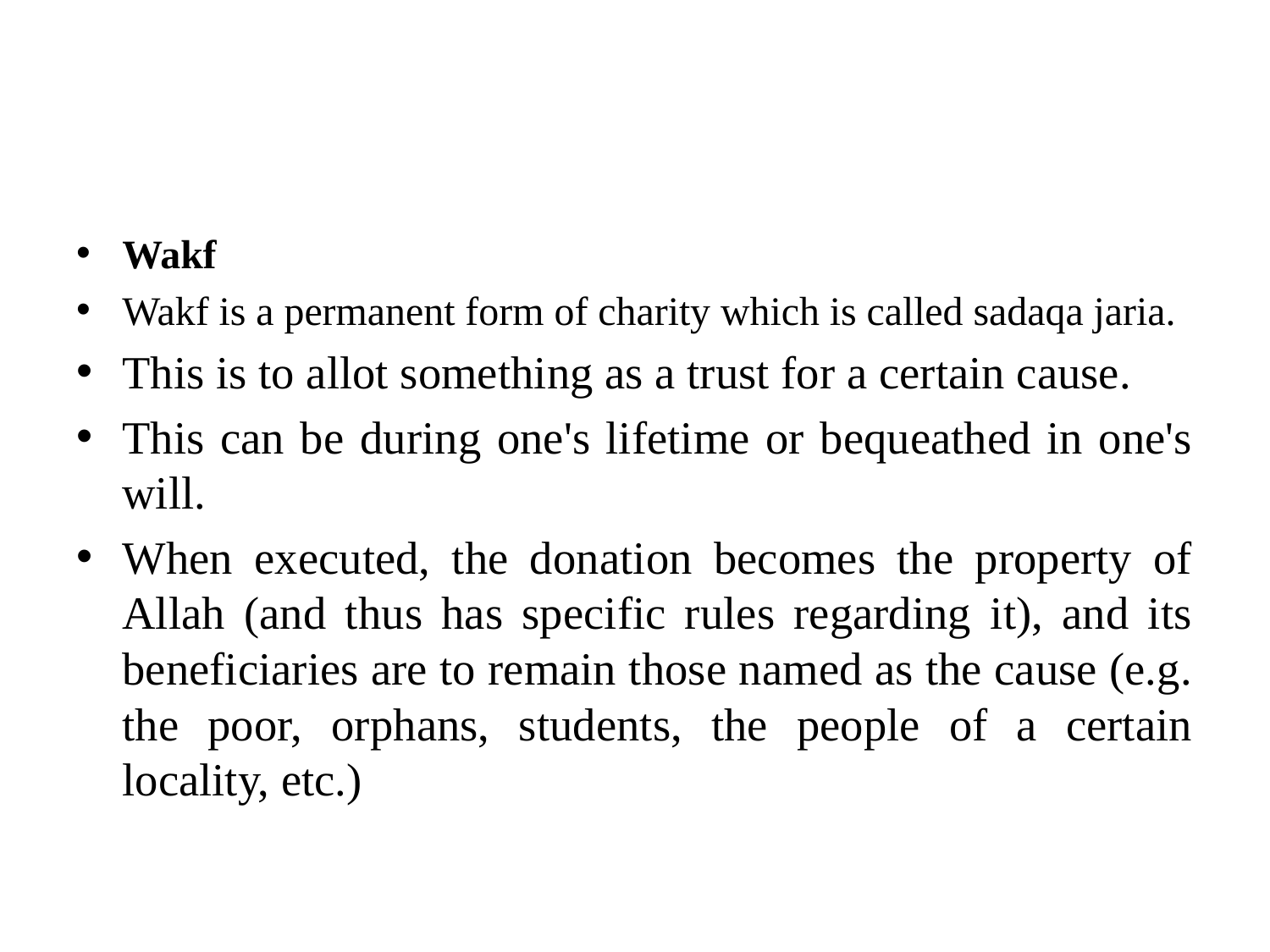

#
Wakf
Wakf is a permanent form of charity which is called sadaqa jaria.
This is to allot something as a trust for a certain cause.
This can be during one's lifetime or bequeathed in one's will.
When executed, the donation becomes the property of Allah (and thus has specific rules regarding it), and its beneficiaries are to remain those named as the cause (e.g. the poor, orphans, students, the people of a certain locality, etc.)